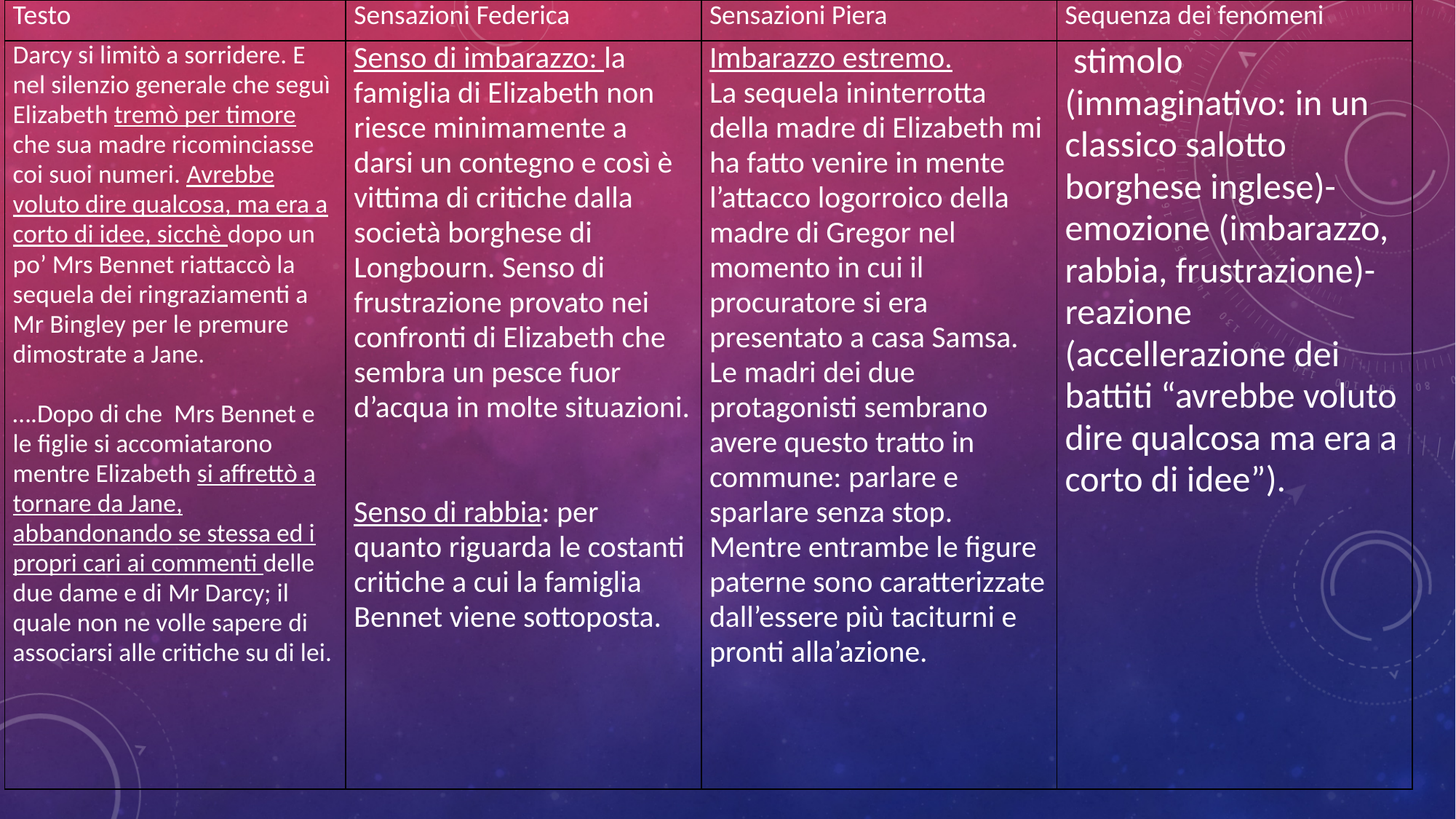

| Testo | Sensazioni Federica | Sensazioni Piera | Sequenza dei fenomeni |
| --- | --- | --- | --- |
| Darcy si limitò a sorridere. E nel silenzio generale che seguì Elizabeth tremò per timore che sua madre ricominciasse coi suoi numeri. Avrebbe voluto dire qualcosa, ma era a corto di idee, sicchè dopo un po’ Mrs Bennet riattaccò la sequela dei ringraziamenti a Mr Bingley per le premure dimostrate a Jane. ….Dopo di che Mrs Bennet e le figlie si accomiatarono mentre Elizabeth si affrettò a tornare da Jane, abbandonando se stessa ed i propri cari ai commenti delle due dame e di Mr Darcy; il quale non ne volle sapere di associarsi alle critiche su di lei. | Senso di imbarazzo: la famiglia di Elizabeth non riesce minimamente a darsi un contegno e così è vittima di critiche dalla società borghese di Longbourn. Senso di frustrazione provato nei confronti di Elizabeth che sembra un pesce fuor d’acqua in molte situazioni. Senso di rabbia: per quanto riguarda le costanti critiche a cui la famiglia Bennet viene sottoposta. | Imbarazzo estremo. La sequela ininterrotta della madre di Elizabeth mi ha fatto venire in mente l’attacco logorroico della madre di Gregor nel momento in cui il procuratore si era presentato a casa Samsa. Le madri dei due protagonisti sembrano avere questo tratto in commune: parlare e sparlare senza stop. Mentre entrambe le figure paterne sono caratterizzate dall’essere più taciturni e pronti alla’azione. | stimolo (immaginativo: in un classico salotto borghese inglese)- emozione (imbarazzo, rabbia, frustrazione)-reazione (accellerazione dei battiti “avrebbe voluto dire qualcosa ma era a corto di idee”). |